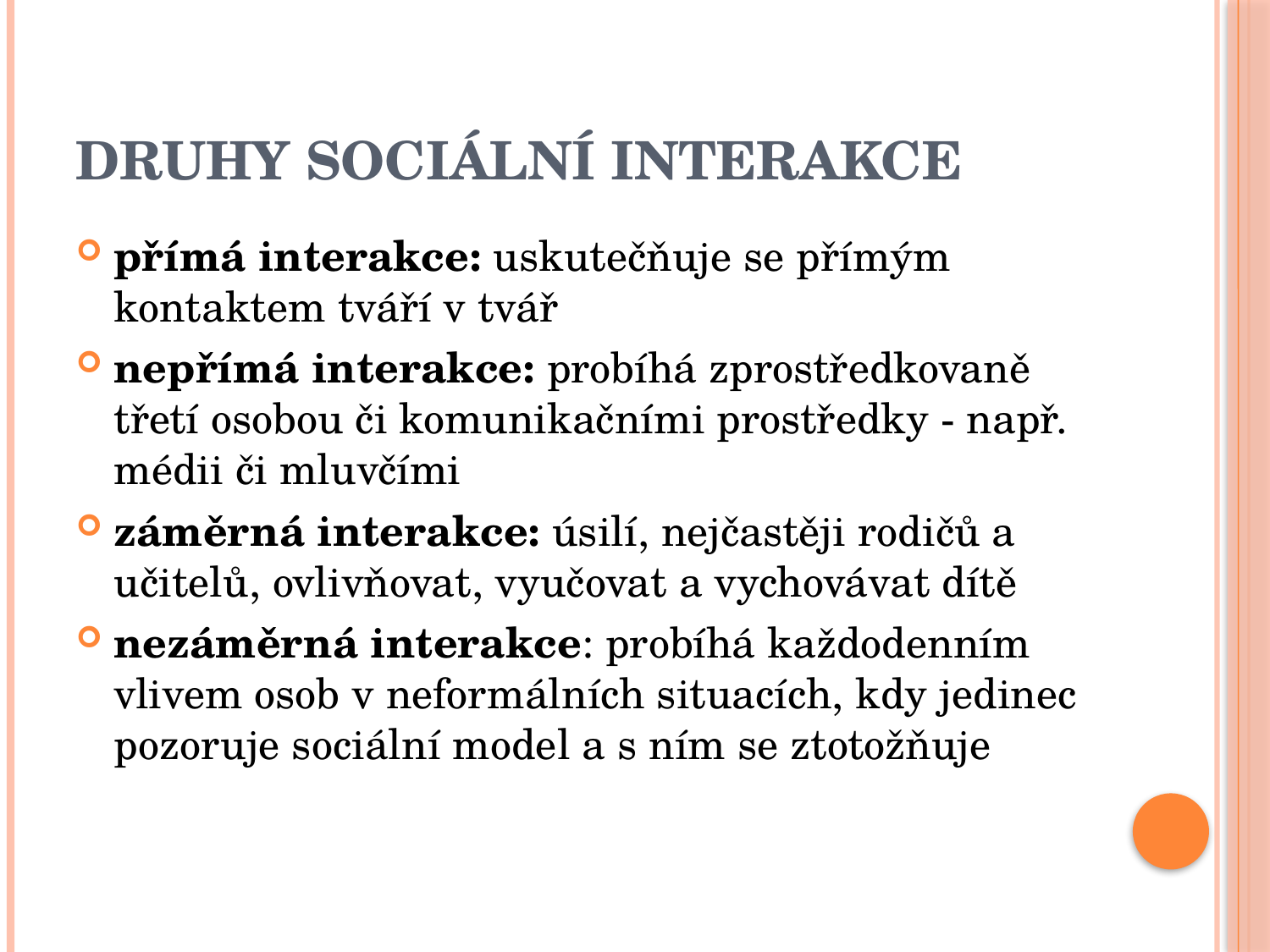

# Druhy sociální interakce
přímá interakce: uskutečňuje se přímým kontaktem tváří v tvář
nepřímá interakce: probíhá zprostředkovaně třetí osobou či komunikačními prostředky - např. médii či mluvčími
záměrná interakce: úsilí, nejčastěji rodičů a učitelů, ovlivňovat, vyučovat a vychovávat dítě
nezáměrná interakce: probíhá každodenním vlivem osob v neformálních situacích, kdy jedinec pozoruje sociální model a s ním se ztotožňuje